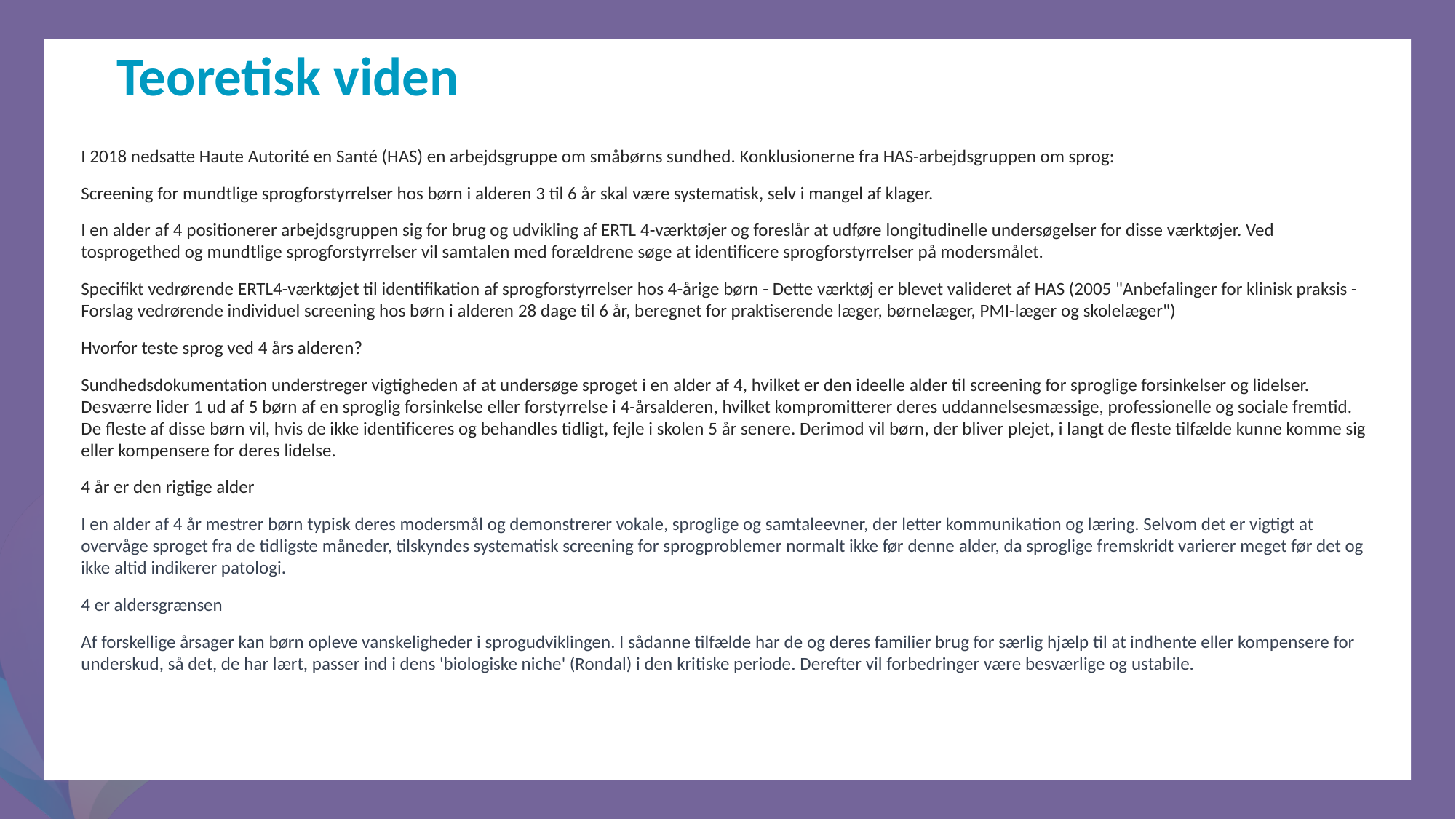

Teoretisk viden
I 2018 nedsatte Haute Autorité en Santé (HAS) en arbejdsgruppe om småbørns sundhed. Konklusionerne fra HAS-arbejdsgruppen om sprog:
Screening for mundtlige sprogforstyrrelser hos børn i alderen 3 til 6 år skal være systematisk, selv i mangel af klager.
I en alder af 4 positionerer arbejdsgruppen sig for brug og udvikling af ERTL 4-værktøjer og foreslår at udføre longitudinelle undersøgelser for disse værktøjer. Ved tosprogethed og mundtlige sprogforstyrrelser vil samtalen med forældrene søge at identificere sprogforstyrrelser på modersmålet.
Specifikt vedrørende ERTL4-værktøjet til identifikation af sprogforstyrrelser hos 4-årige børn - Dette værktøj er blevet valideret af HAS (2005 "Anbefalinger for klinisk praksis - Forslag vedrørende individuel screening hos børn i alderen 28 dage til 6 år, beregnet for praktiserende læger, børnelæger, PMI-læger og skolelæger")
Hvorfor teste sprog ved 4 års alderen?
Sundhedsdokumentation understreger vigtigheden af ​​at undersøge sproget i en alder af 4, hvilket er den ideelle alder til screening for sproglige forsinkelser og lidelser. Desværre lider 1 ud af 5 børn af en sproglig forsinkelse eller forstyrrelse i 4-årsalderen, hvilket kompromitterer deres uddannelsesmæssige, professionelle og sociale fremtid. De fleste af disse børn vil, hvis de ikke identificeres og behandles tidligt, fejle i skolen 5 år senere. Derimod vil børn, der bliver plejet, i langt de fleste tilfælde kunne komme sig eller kompensere for deres lidelse.
4 år er den rigtige alder
I en alder af 4 år mestrer børn typisk deres modersmål og demonstrerer vokale, sproglige og samtaleevner, der letter kommunikation og læring. Selvom det er vigtigt at overvåge sproget fra de tidligste måneder, tilskyndes systematisk screening for sprogproblemer normalt ikke før denne alder, da sproglige fremskridt varierer meget før det og ikke altid indikerer patologi.
4 er aldersgrænsen
Af forskellige årsager kan børn opleve vanskeligheder i sprogudviklingen. I sådanne tilfælde har de og deres familier brug for særlig hjælp til at indhente eller kompensere for underskud, så det, de har lært, passer ind i dens 'biologiske niche' (Rondal) i den kritiske periode. Derefter vil forbedringer være besværlige og ustabile.